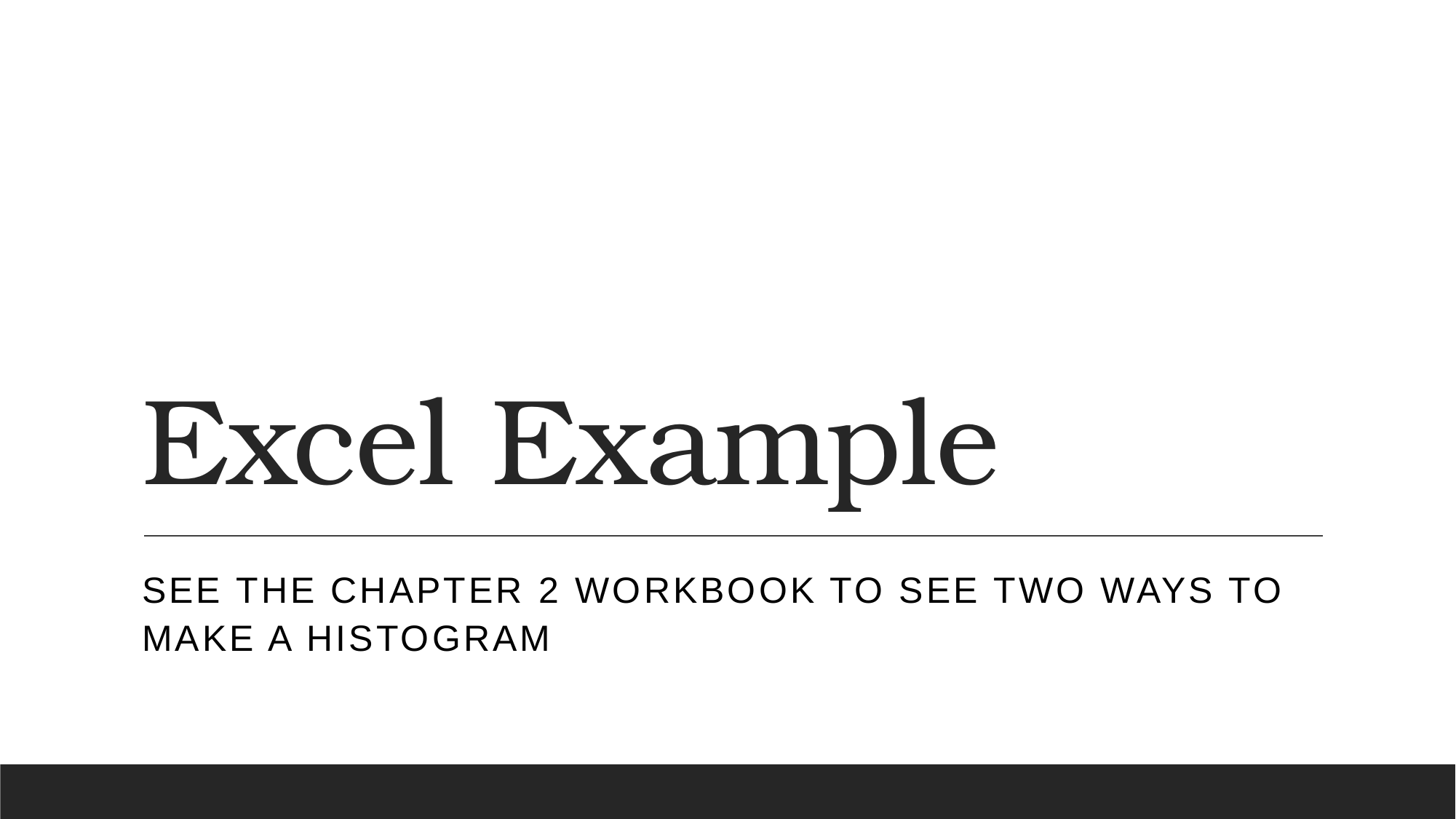

# Excel Example
See the chapter 2 workbook to see two ways to make a histogram